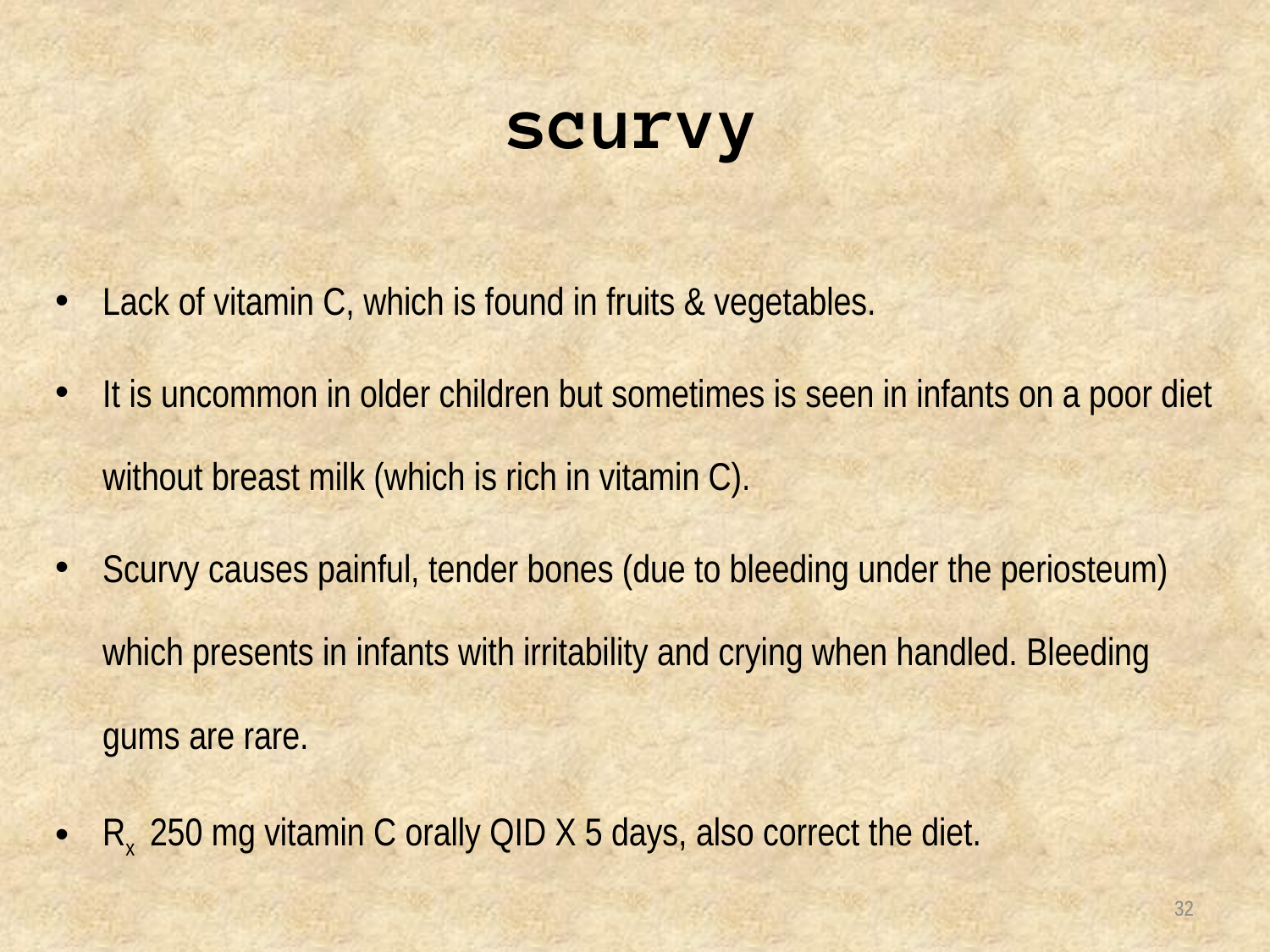

# scurvy
Lack of vitamin C, which is found in fruits & vegetables.
It is uncommon in older children but sometimes is seen in infants on a poor diet without breast milk (which is rich in vitamin C).
Scurvy causes painful, tender bones (due to bleeding under the periosteum) which presents in infants with irritability and crying when handled. Bleeding gums are rare.
Rx   250 mg vitamin C orally QID X 5 days, also correct the diet.
32